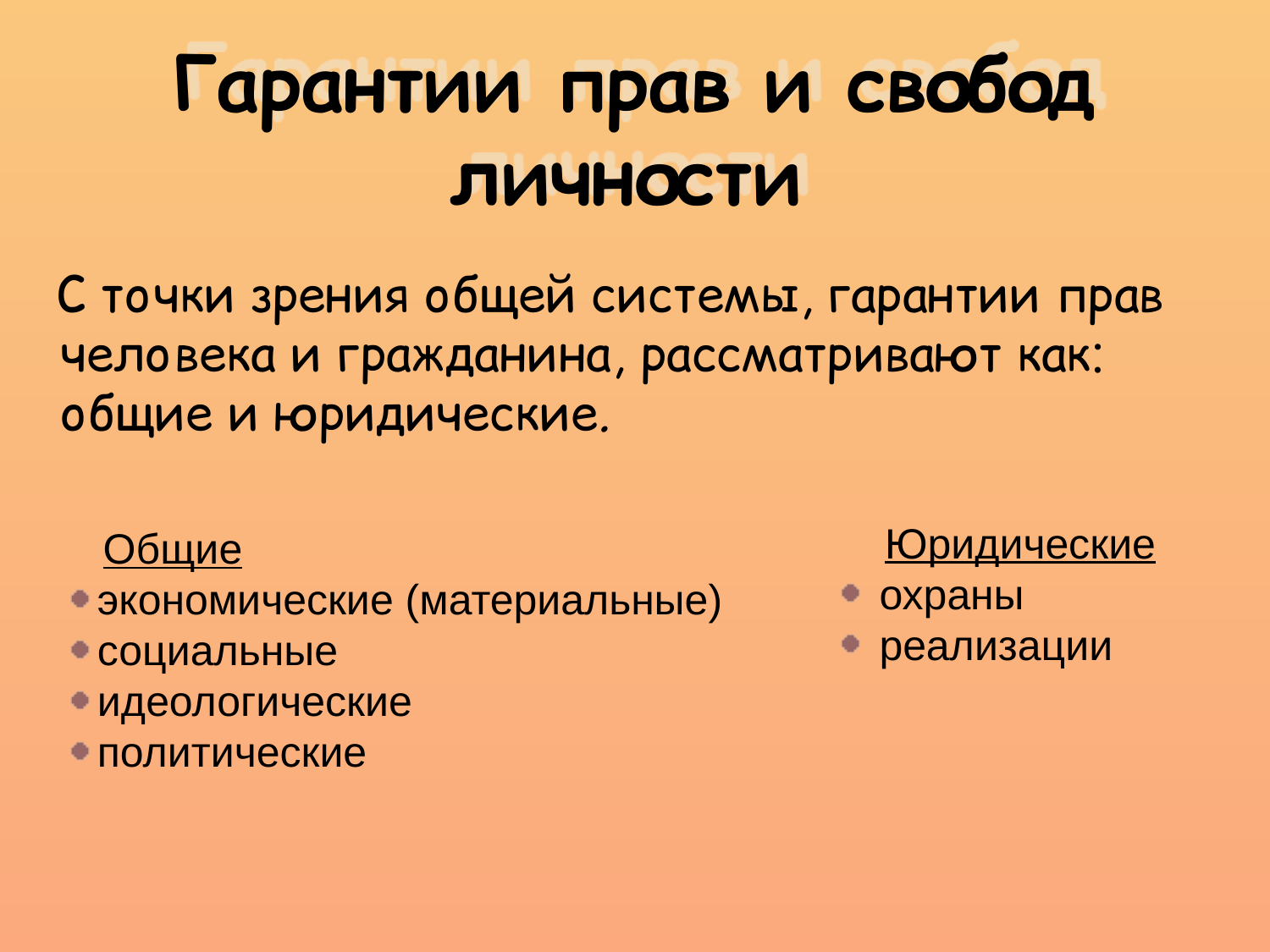

# Гарантии прав и свобод личности
   С точки зрения общей системы, гарантии прав человека и гражданина, рассматривают как: общие и юридические.
    Юридические
 охраны
 реализации

    Общие
экономические (материальные)
социальные
идеологические
политические